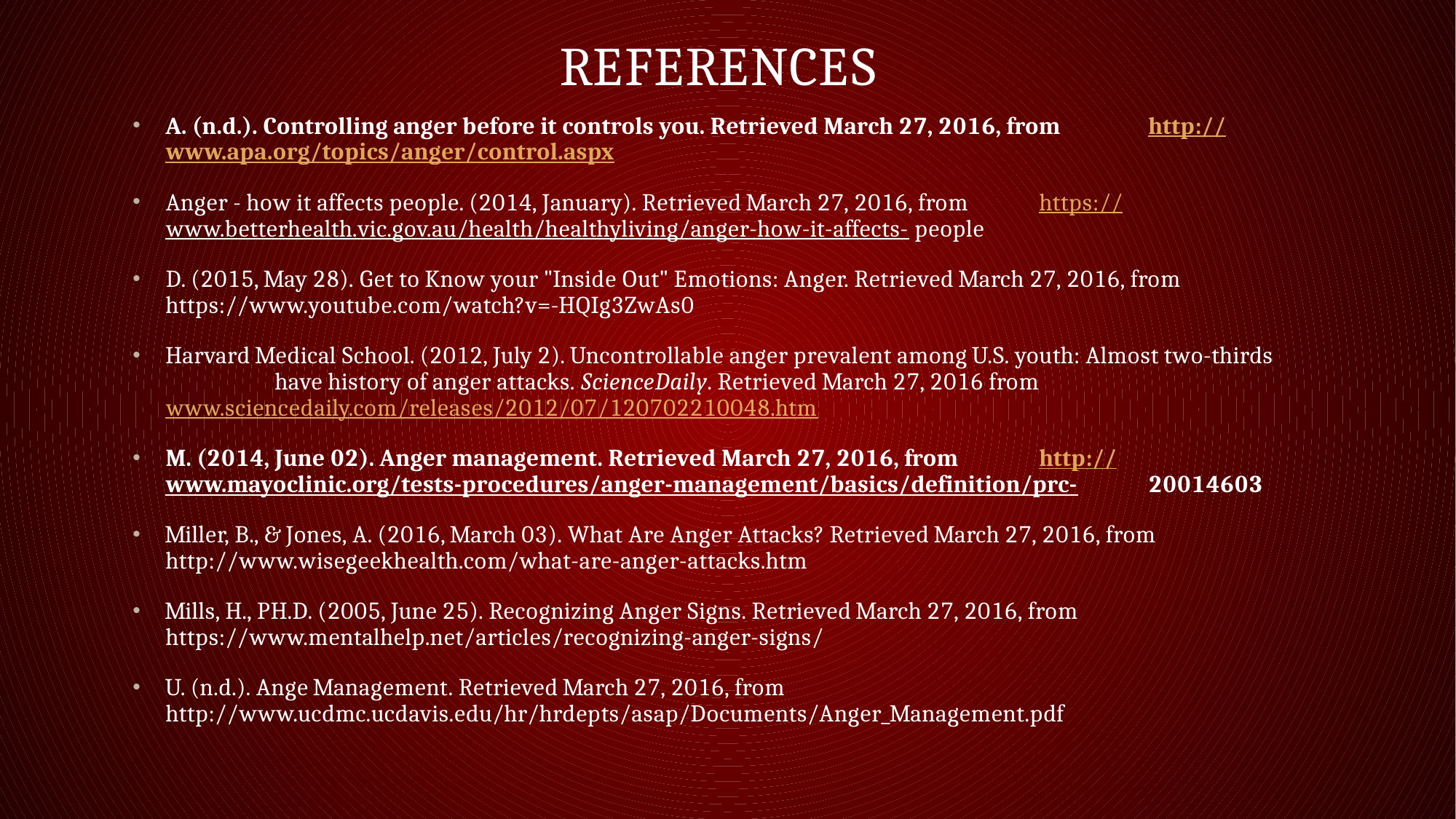

# references
A. (n.d.). Controlling anger before it controls you. Retrieved March 27, 2016, from 	http://www.apa.org/topics/anger/control.aspx
Anger - how it affects people. (2014, January). Retrieved March 27, 2016, from 	https://www.betterhealth.vic.gov.au/health/healthyliving/anger-how-it-affects- people
D. (2015, May 28). Get to Know your "Inside Out" Emotions: Anger. Retrieved March 27, 2016, from https://www.youtube.com/watch?v=-HQIg3ZwAs0
Harvard Medical School. (2012, July 2). Uncontrollable anger prevalent among U.S. youth: Almost two-thirds 	have history of anger attacks. ScienceDaily. Retrieved March 27, 2016 from 	www.sciencedaily.com/releases/2012/07/120702210048.htm
M. (2014, June 02). Anger management. Retrieved March 27, 2016, from 	http://www.mayoclinic.org/tests-procedures/anger-management/basics/definition/prc-	20014603
Miller, B., & Jones, A. (2016, March 03). What Are Anger Attacks? Retrieved March 27, 2016, from 	http://www.wisegeekhealth.com/what-are-anger-attacks.htm
Mills, H., PH.D. (2005, June 25). Recognizing Anger Signs. Retrieved March 27, 2016, from 	https://www.mentalhelp.net/articles/recognizing-anger-signs/
U. (n.d.). Ange Management. Retrieved March 27, 2016, from 	http://www.ucdmc.ucdavis.edu/hr/hrdepts/asap/Documents/Anger_Management.pdf